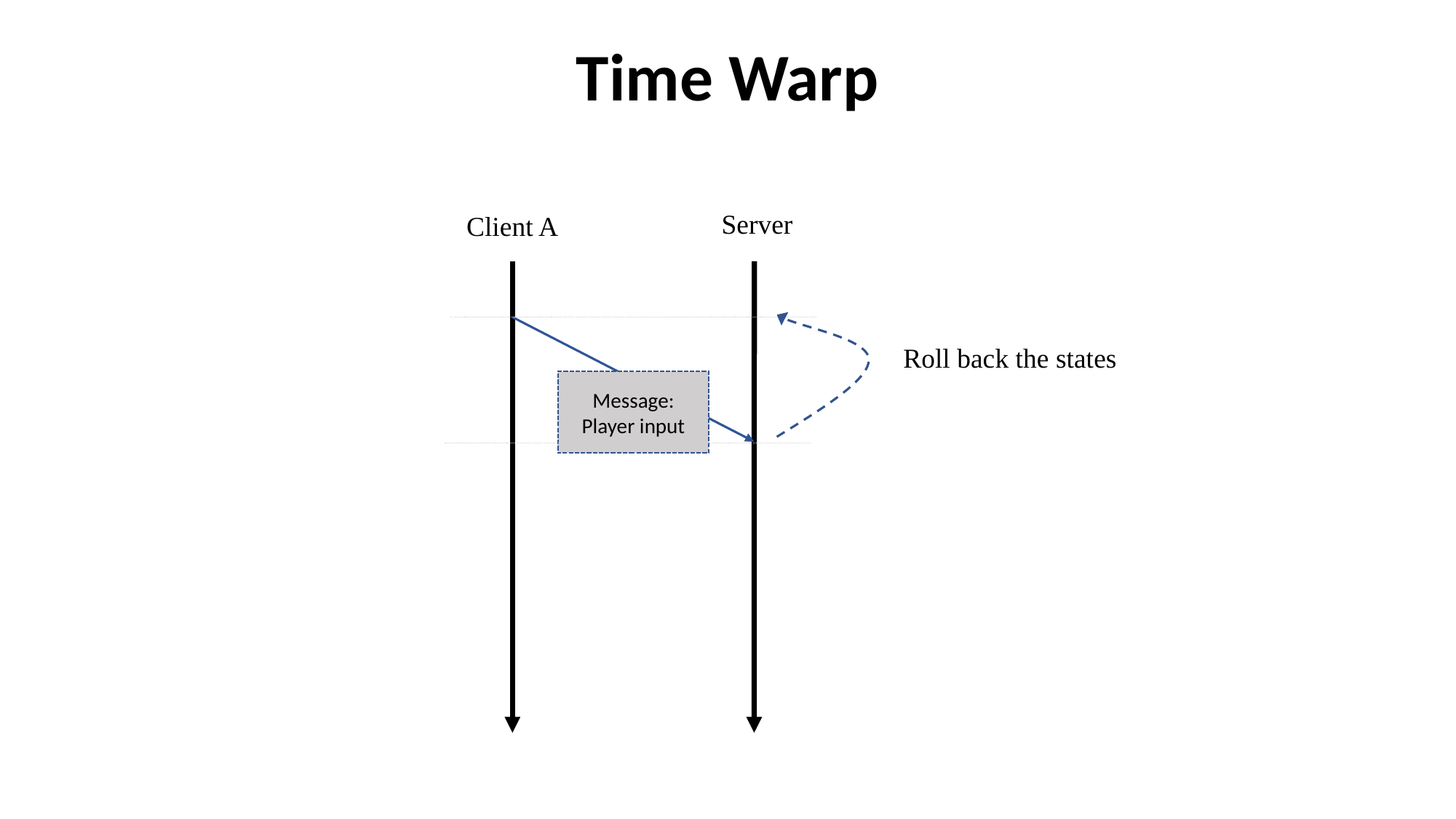

# Time Warp
Server
Client A

Roll back the states
Message:
Player input